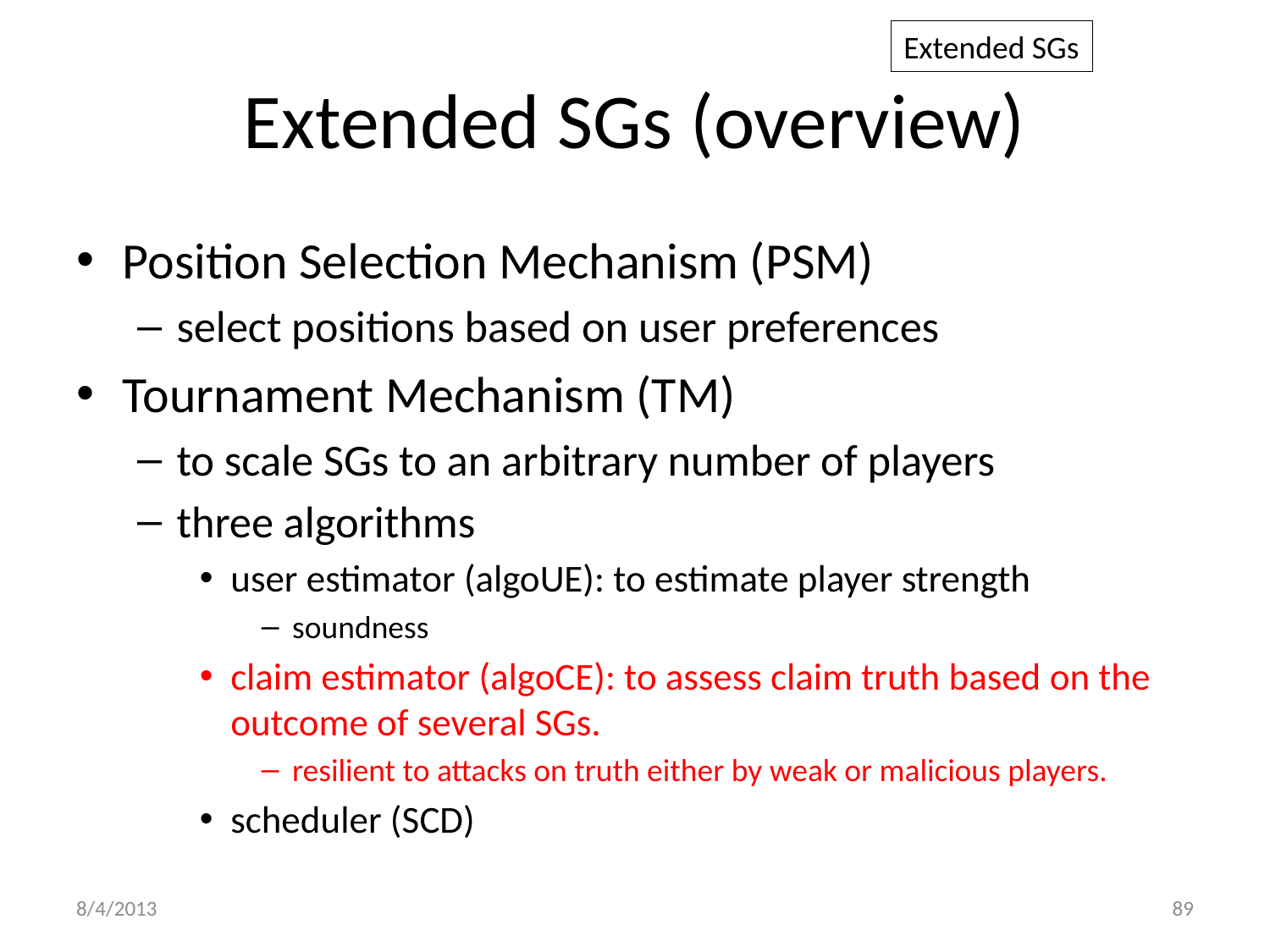

Extended SGs
# Extended SGs (overview)
Position Selection Mechanism (PSM)
select positions based on user preferences
Tournament Mechanism (TM)
to scale SGs to an arbitrary number of players
three algorithms
user estimator (algoUE): to estimate player strength
soundness
claim estimator (algoCE): to assess claim truth based on the outcome of several SGs.
resilient to attacks on truth either by weak or malicious players.
scheduler (SCD)
8/4/2013
89